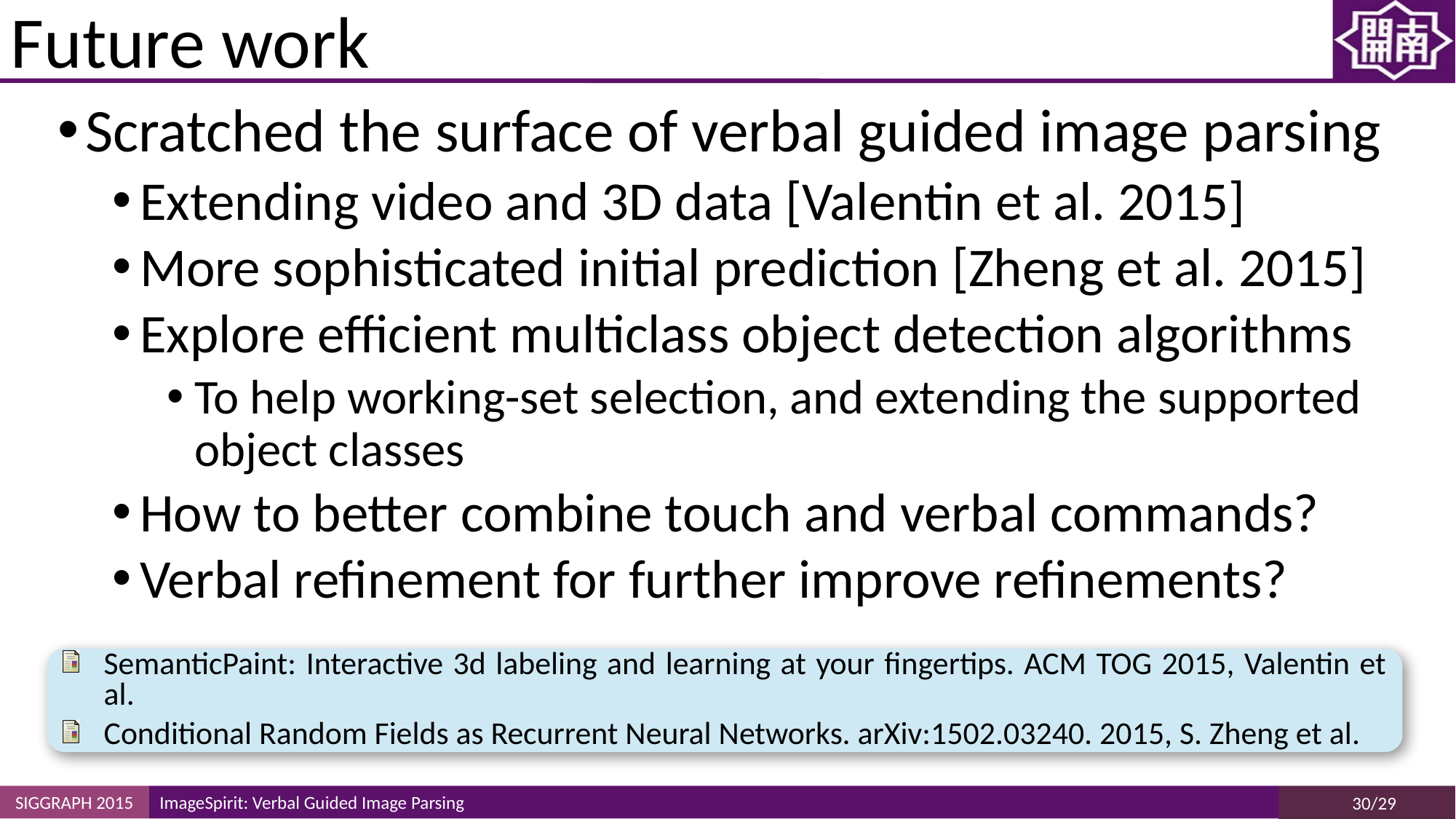

# Future work
Scratched the surface of verbal guided image parsing
Extending video and 3D data [Valentin et al. 2015]
More sophisticated initial prediction [Zheng et al. 2015]
Explore efficient multiclass object detection algorithms
To help working-set selection, and extending the supported object classes
How to better combine touch and verbal commands?
Verbal refinement for further improve refinements?

SemanticPaint: Interactive 3d labeling and learning at your fingertips. ACM TOG 2015, Valentin et al.
Conditional Random Fields as Recurrent Neural Networks. arXiv:1502.03240. 2015, S. Zheng et al.